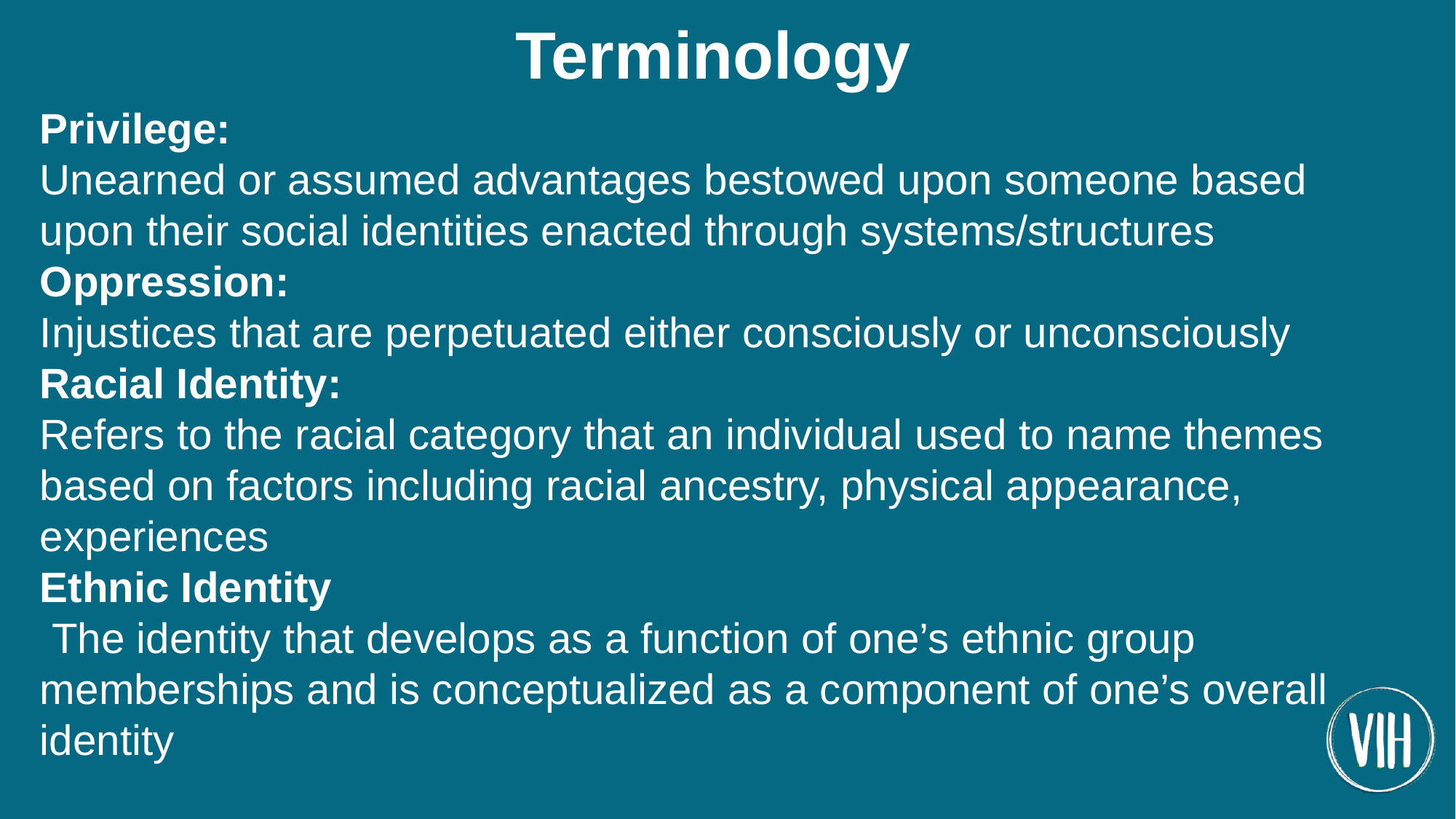

Terminology

Privilege:
Unearned or assumed advantages bestowed upon someone based upon their social identities enacted through systems/structures
Oppression:
Injustices that are perpetuated either consciously or unconsciously
Racial Identity:
Refers to the racial category that an individual used to name themes based on factors including racial ancestry, physical appearance, experiences
Ethnic Identity
 The identity that develops as a function of one’s ethnic group memberships and is conceptualized as a component of one’s overall identity